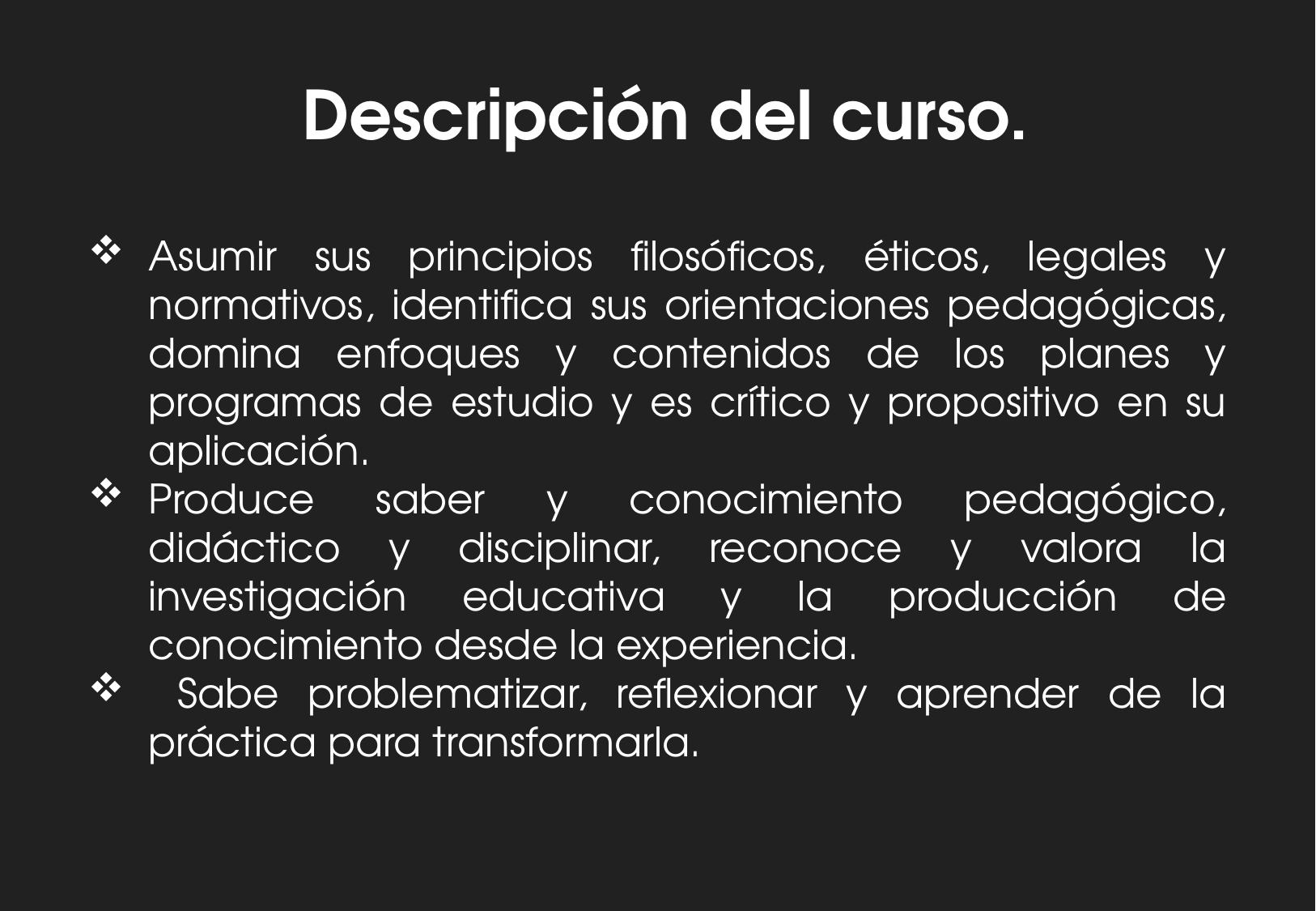

Descripción del curso.
Asumir sus principios filosóficos, éticos, legales y normativos, identifica sus orientaciones pedagógicas, domina enfoques y contenidos de los planes y programas de estudio y es crítico y propositivo en su aplicación.
Produce saber y conocimiento pedagógico, didáctico y disciplinar, reconoce y valora la investigación educativa y la producción de conocimiento desde la experiencia.
 Sabe problematizar, reflexionar y aprender de la práctica para transformarla.